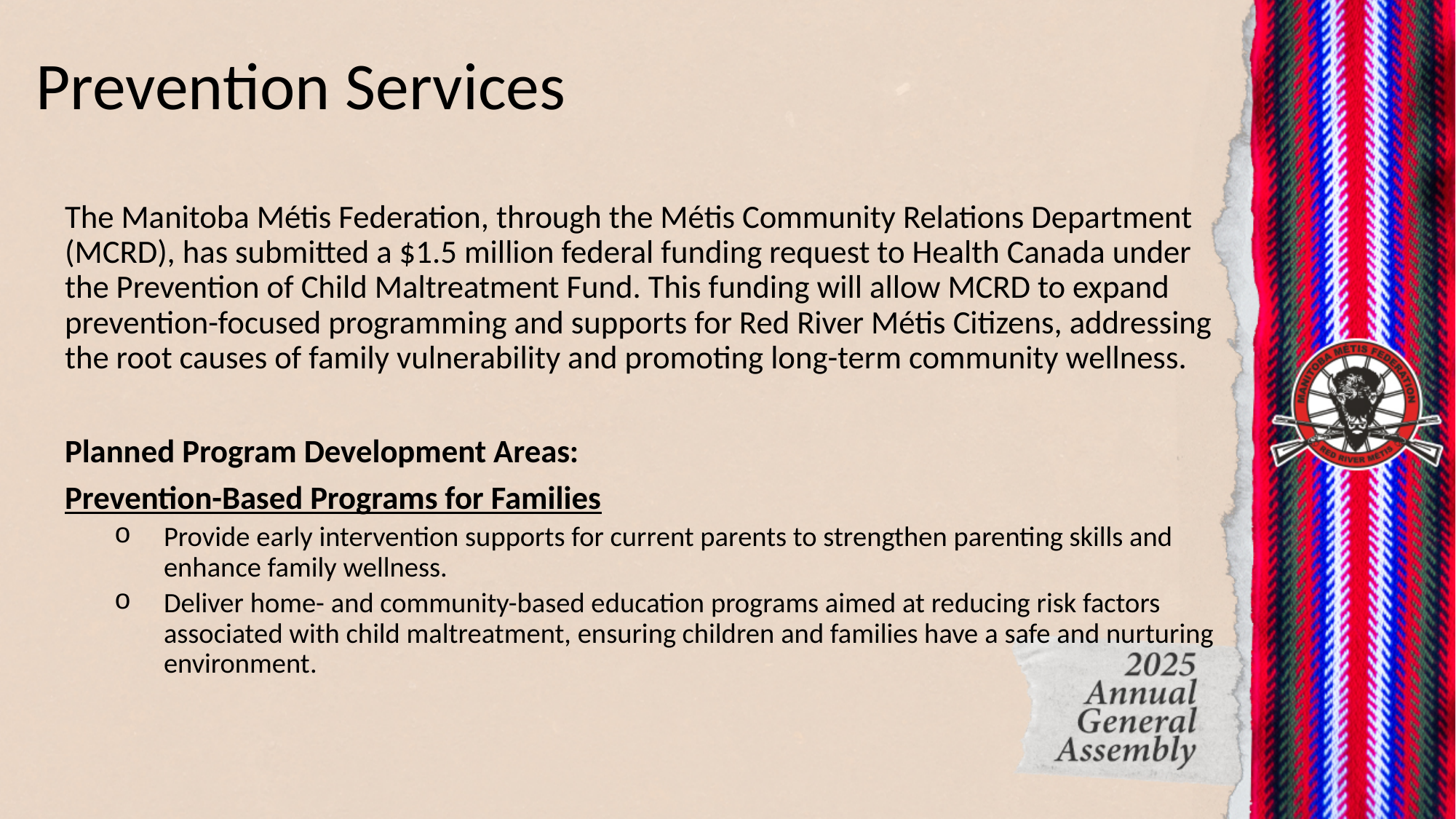

# Prevention Services
The Manitoba Métis Federation, through the Métis Community Relations Department (MCRD), has submitted a $1.5 million federal funding request to Health Canada under the Prevention of Child Maltreatment Fund. This funding will allow MCRD to expand prevention-focused programming and supports for Red River Métis Citizens, addressing the root causes of family vulnerability and promoting long-term community wellness.

Planned Program Development Areas:
Prevention-Based Programs for Families
Provide early intervention supports for current parents to strengthen parenting skills and enhance family wellness.
Deliver home- and community-based education programs aimed at reducing risk factors associated with child maltreatment, ensuring children and families have a safe and nurturing environment.